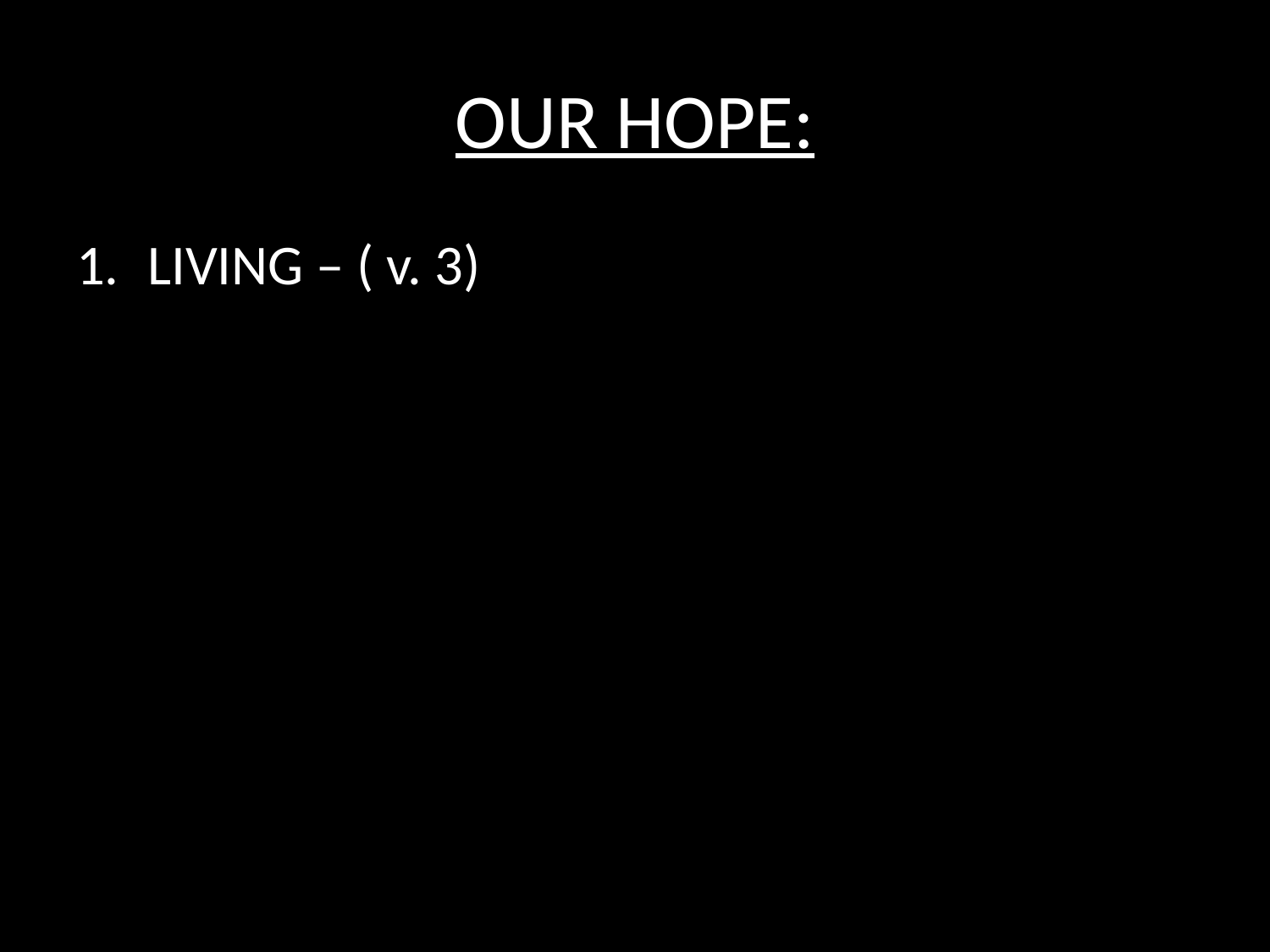

# OUR HOPE:
LIVING – ( v. 3)